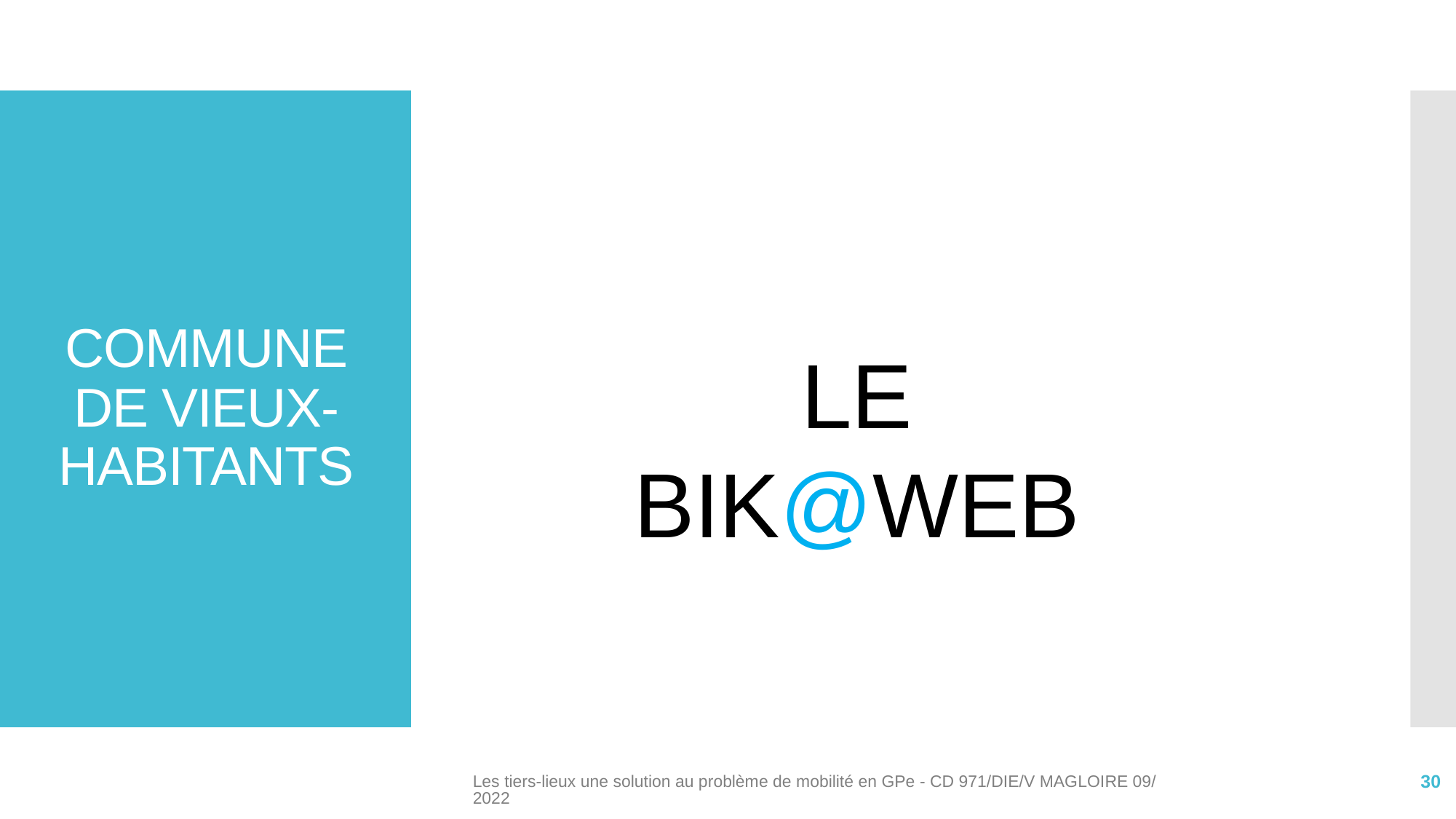

# COMMUNE DE VIEUX-HABITANTS
LE BIK@WEB
Les tiers-lieux une solution au problème de mobilité en GPe - CD 971/DIE/V MAGLOIRE 09/2022
30